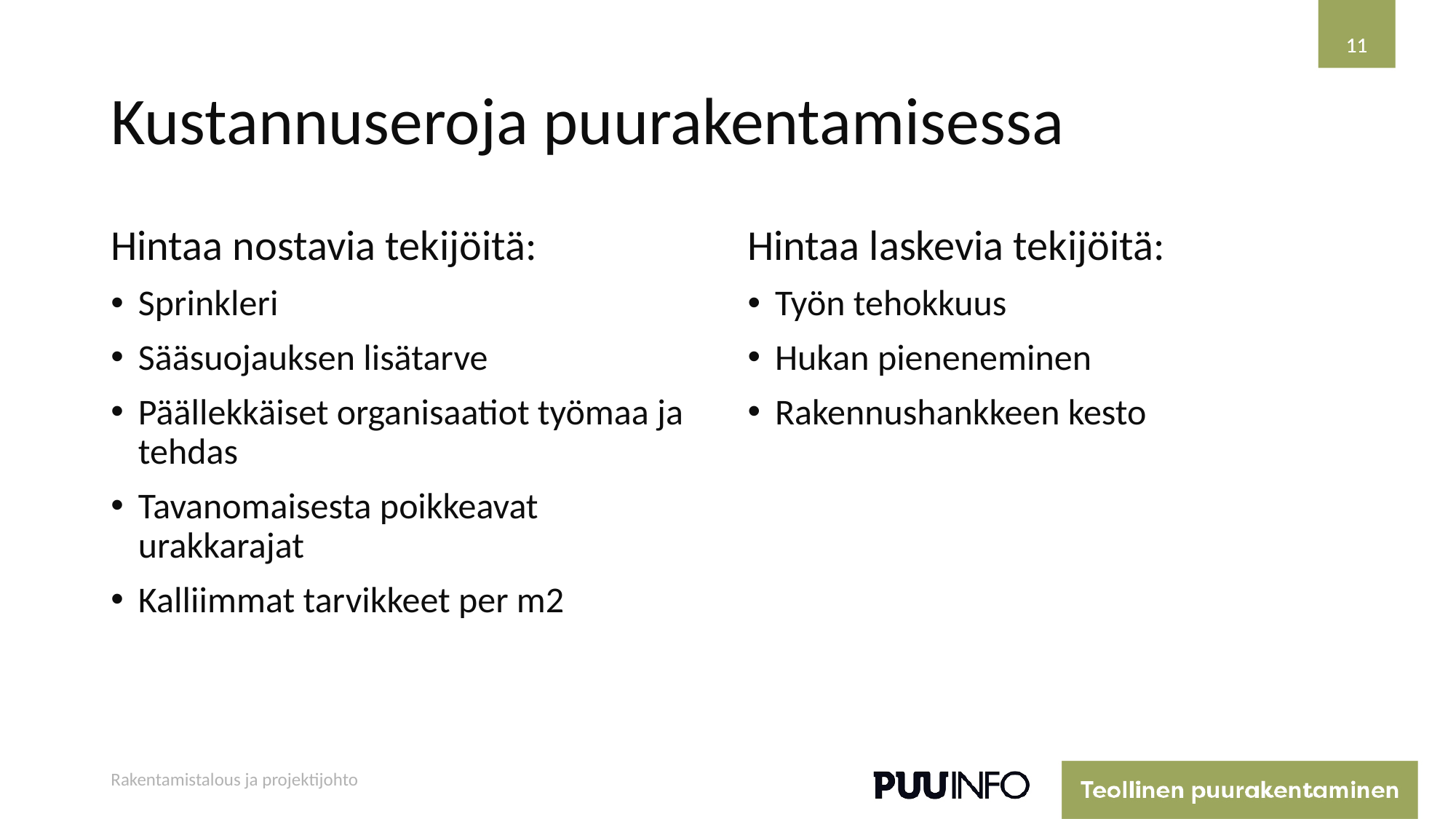

11
11
# Kustannuseroja puurakentamisessa

Hintaa nostavia tekijöitä:
Sprinkleri
Sääsuojauksen lisätarve
Päällekkäiset organisaatiot työmaa ja tehdas
Tavanomaisesta poikkeavat urakkarajat
Kalliimmat tarvikkeet per m2
Hintaa laskevia tekijöitä:
Työn tehokkuus
Hukan pieneneminen
Rakennushankkeen kesto

Rakentamistalous ja projektijohto